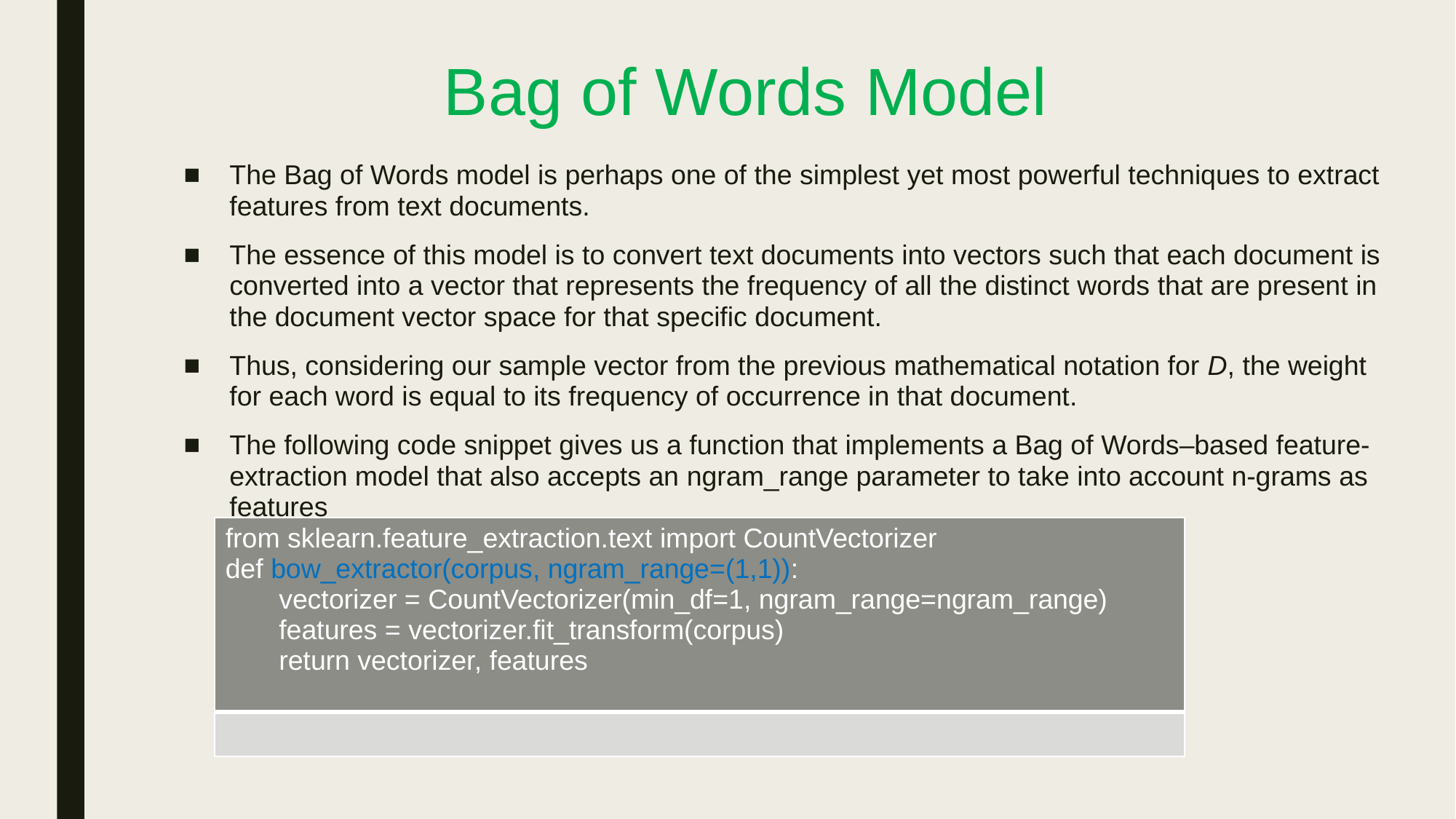

# Bag of Words Model
The Bag of Words model is perhaps one of the simplest yet most powerful techniques to extract features from text documents.
The essence of this model is to convert text documents into vectors such that each document is converted into a vector that represents the frequency of all the distinct words that are present in the document vector space for that specific document.
Thus, considering our sample vector from the previous mathematical notation for D, the weight for each word is equal to its frequency of occurrence in that document.
The following code snippet gives us a function that implements a Bag of Words–based feature-extraction model that also accepts an ngram_range parameter to take into account n-grams as features

| from sklearn.feature\_extraction.text import CountVectorizer def bow\_extractor(corpus, ngram\_range=(1,1)): vectorizer = CountVectorizer(min\_df=1, ngram\_range=ngram\_range) features = vectorizer.fit\_transform(corpus) return vectorizer, features |
| --- |
|  |